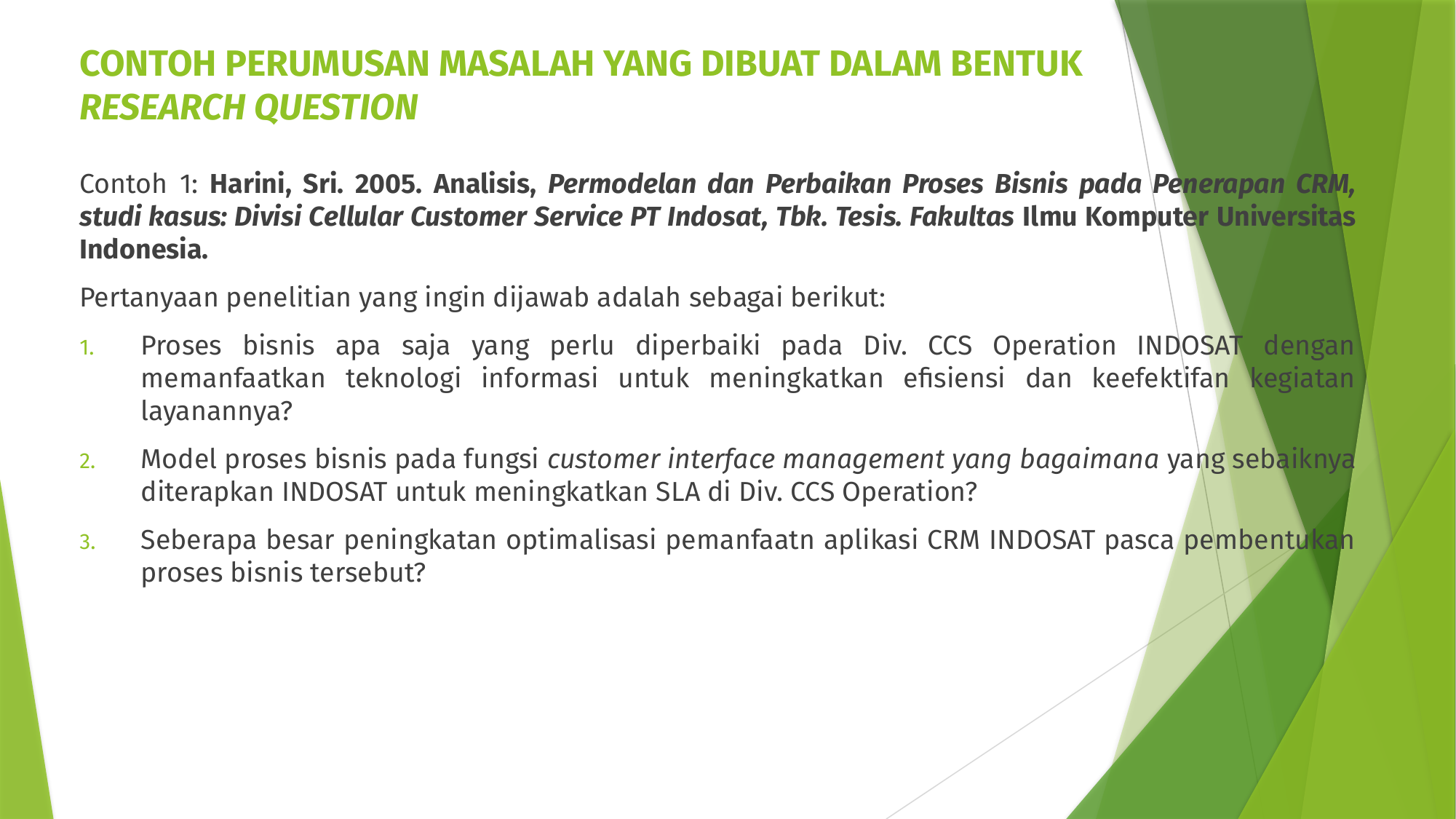

# CONTOH PERUMUSAN MASALAH YANG DIBUAT DALAM BENTUK RESEARCH QUESTION
Contoh 1: Harini, Sri. 2005. Analisis, Permodelan dan Perbaikan Proses Bisnis pada Penerapan CRM, studi kasus: Divisi Cellular Customer Service PT Indosat, Tbk. Tesis. Fakultas Ilmu Komputer Universitas Indonesia.
Pertanyaan penelitian yang ingin dijawab adalah sebagai berikut:
Proses bisnis apa saja yang perlu diperbaiki pada Div. CCS Operation INDOSAT dengan memanfaatkan teknologi informasi untuk meningkatkan efisiensi dan keefektifan kegiatan layanannya?
Model proses bisnis pada fungsi customer interface management yang bagaimana yang sebaiknya diterapkan INDOSAT untuk meningkatkan SLA di Div. CCS Operation?
Seberapa besar peningkatan optimalisasi pemanfaatn aplikasi CRM INDOSAT pasca pembentukan proses bisnis tersebut?